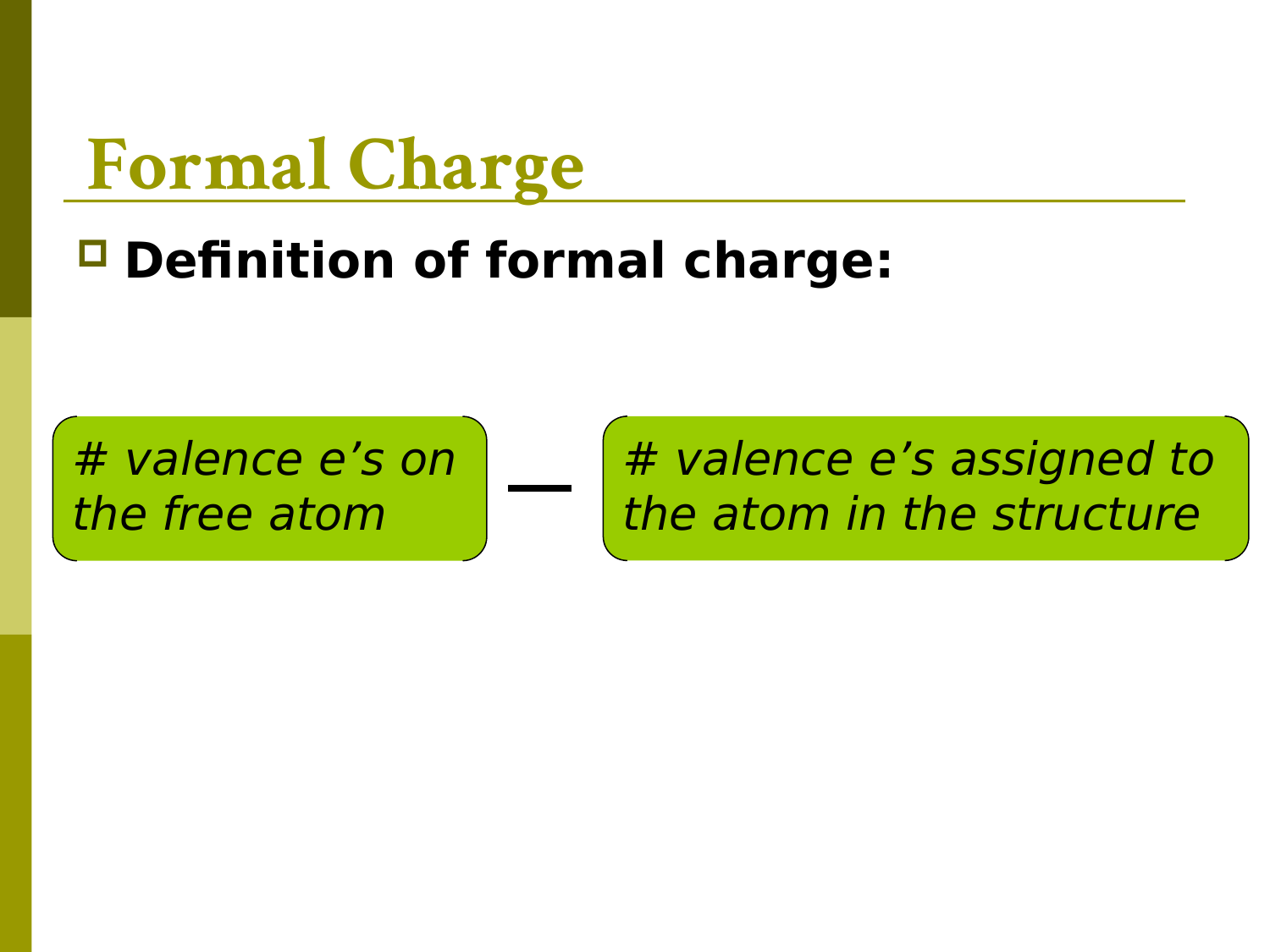

Formal Charge
Definition of formal charge:

# valence e’s assigned to the atom in the structure
# valence e’s on the free atom